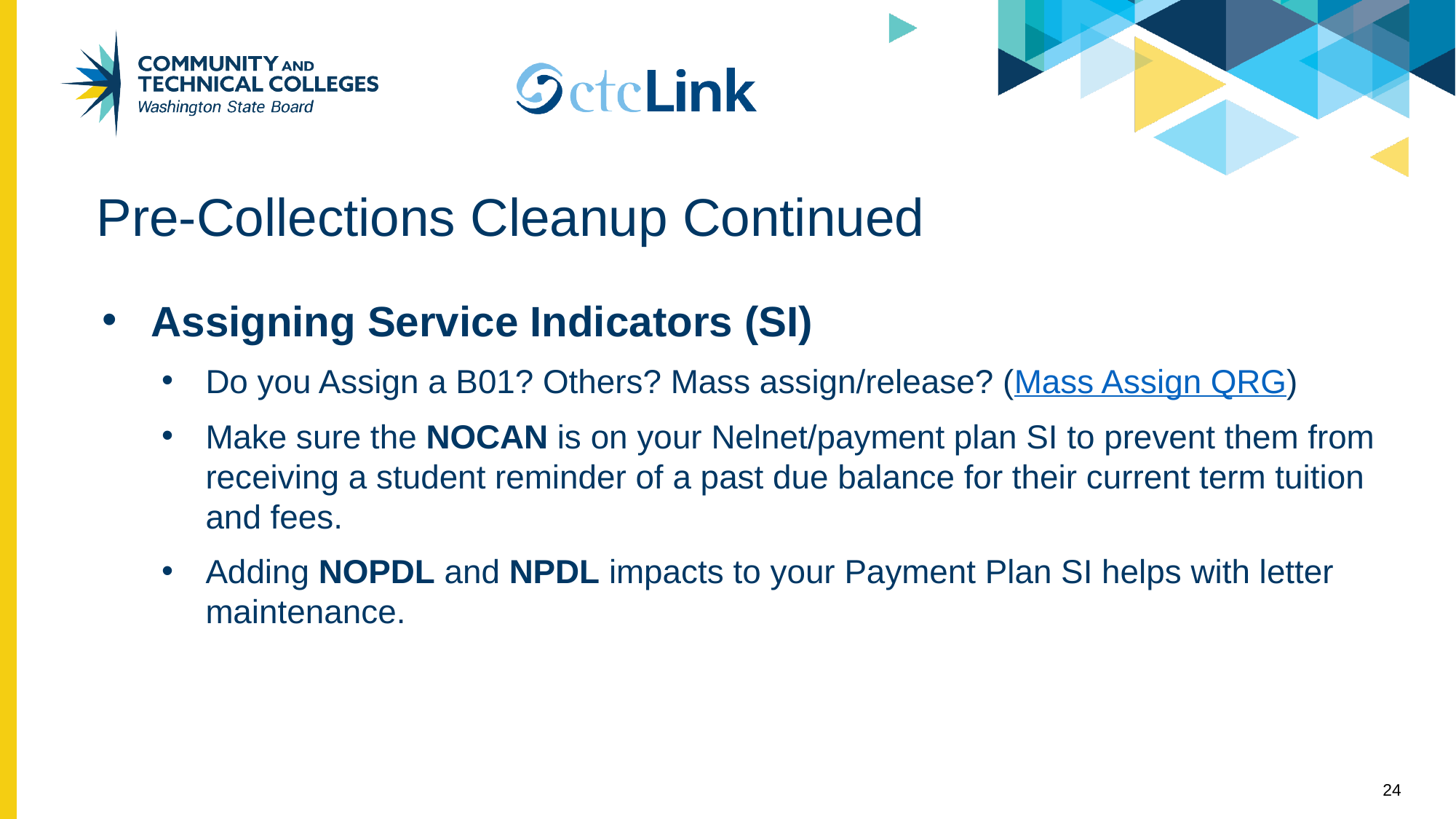

# Pre-Collections Cleanup Continued
Assigning Service Indicators (SI)
Do you Assign a B01? Others? Mass assign/release? (Mass Assign QRG)
Make sure the NOCAN is on your Nelnet/payment plan SI to prevent them from receiving a student reminder of a past due balance for their current term tuition and fees.
Adding NOPDL and NPDL impacts to your Payment Plan SI helps with letter maintenance.
24